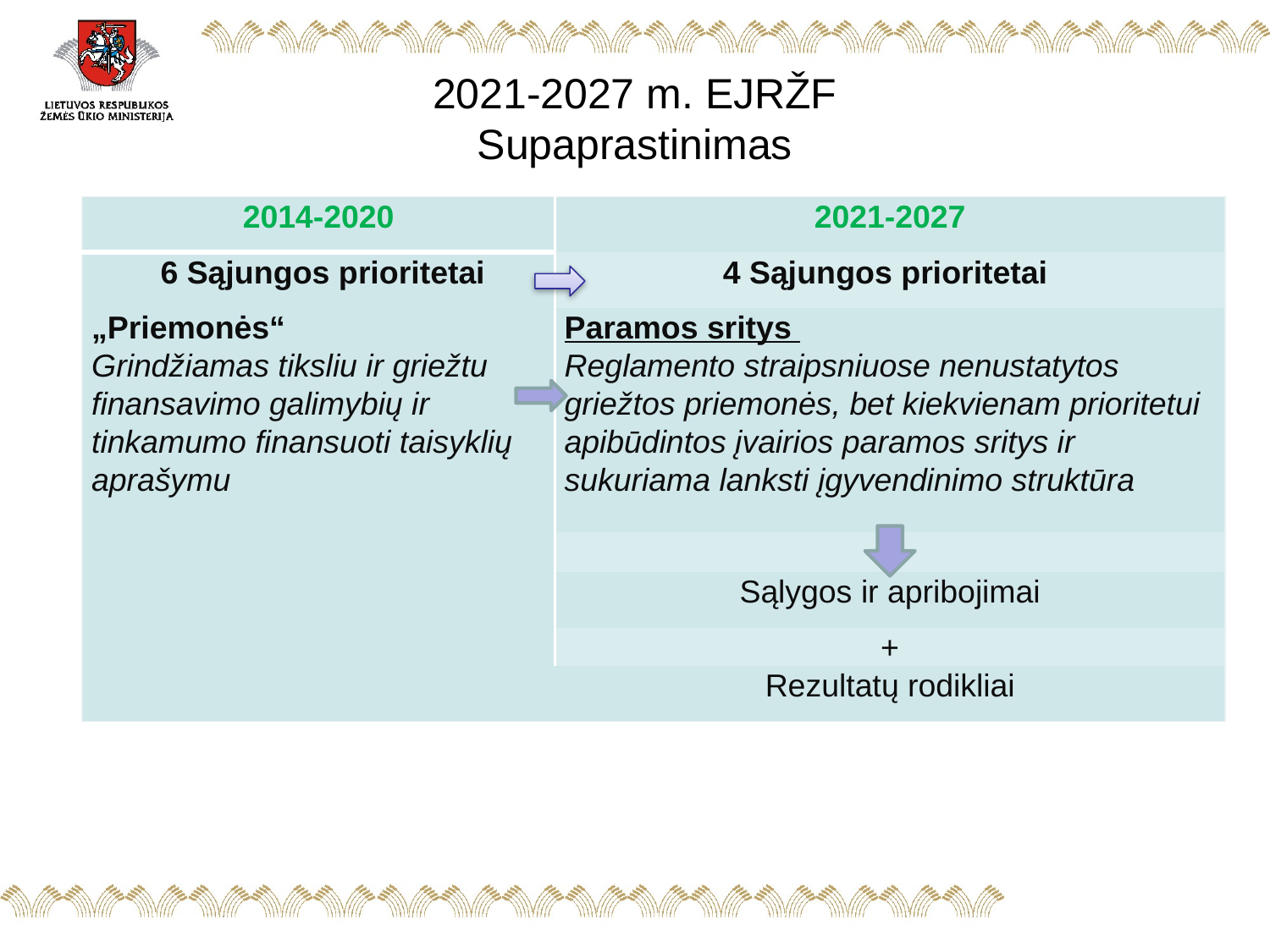

# 2021-2027 m. EJRŽF Supaprastinimas
| 2014-2020 | 2021-2027 |
| --- | --- |
| 6 Sąjungos prioritetai | 4 Sąjungos prioritetai |
| „Priemonės“ Grindžiamas tiksliu ir griežtu finansavimo galimybių ir tinkamumo finansuoti taisyklių aprašymu | Paramos sritys Reglamento straipsniuose nenustatytos griežtos priemonės, bet kiekvienam prioritetui apibūdintos įvairios paramos sritys ir sukuriama lanksti įgyvendinimo struktūra |
|  | + |
|  | Sąlygos ir apribojimai |
|  | + |
|  | Rezultatų rodikliai |